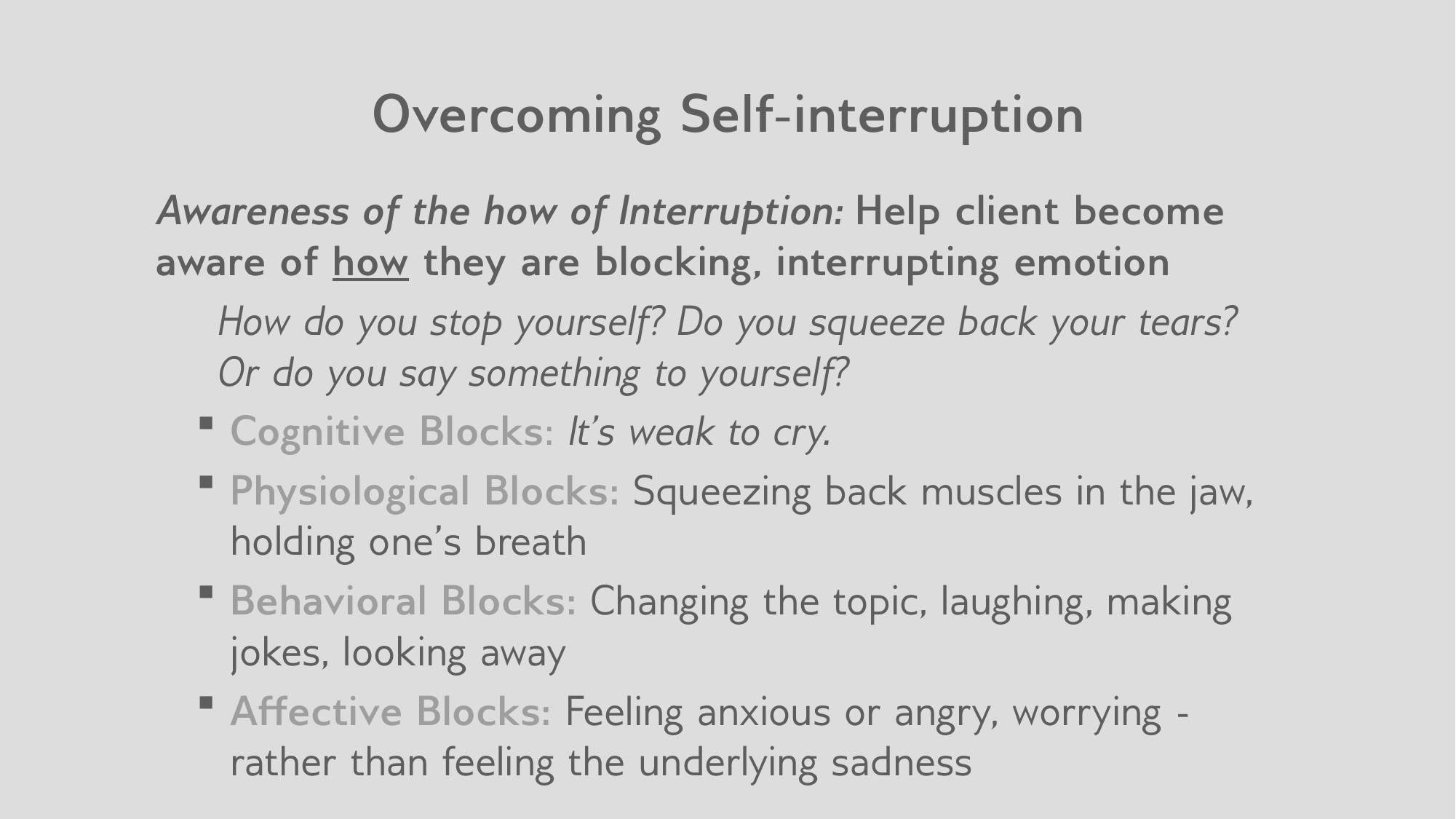

Overcoming Self-interruption
Awareness of the how of Interruption: Help client become aware of how they are blocking, interrupting emotion
How do you stop yourself? Do you squeeze back your tears? Or do you say something to yourself?
Cognitive Blocks: It’s weak to cry.
Physiological Blocks: Squeezing back muscles in the jaw, holding one’s breath
Behavioral Blocks: Changing the topic, laughing, making jokes, looking away
Affective Blocks: Feeling anxious or angry, worrying - rather than feeling the underlying sadness